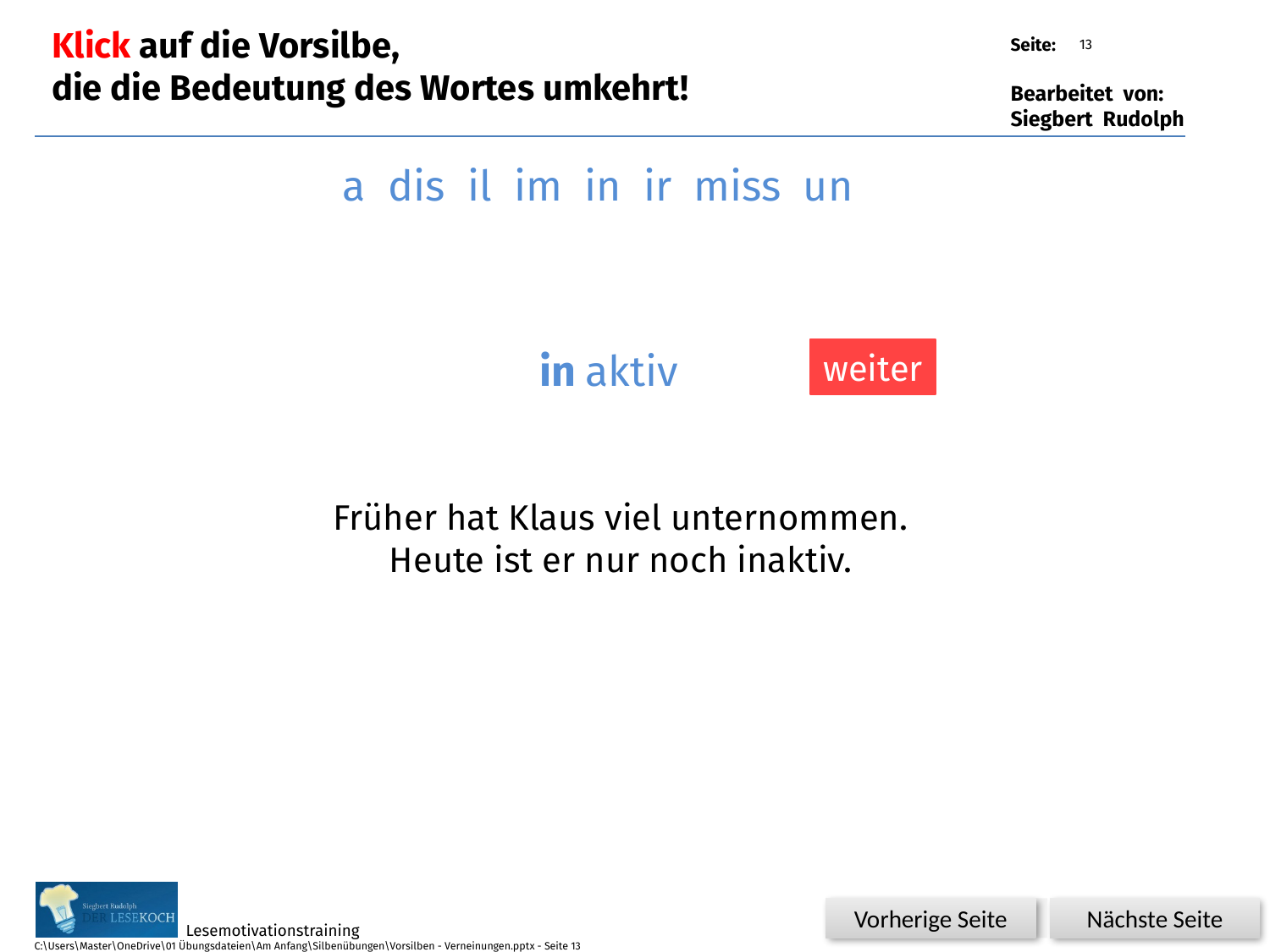

Klick auf die Vorsilbe,
die die Bedeutung des Wortes umkehrt!
13

a  dis  il  im  in  ir  miss  un

in
aktiv
weiter
Früher hat Klaus viel unternommen.
Heute ist er nur noch inaktiv.
Glück

Nächste Seite
Vorherige Seite

C:\Users\Master\OneDrive\01 Übungsdateien\Am Anfang\Silbenübungen\Vorsilben - Verneinungen.pptx - Seite 13